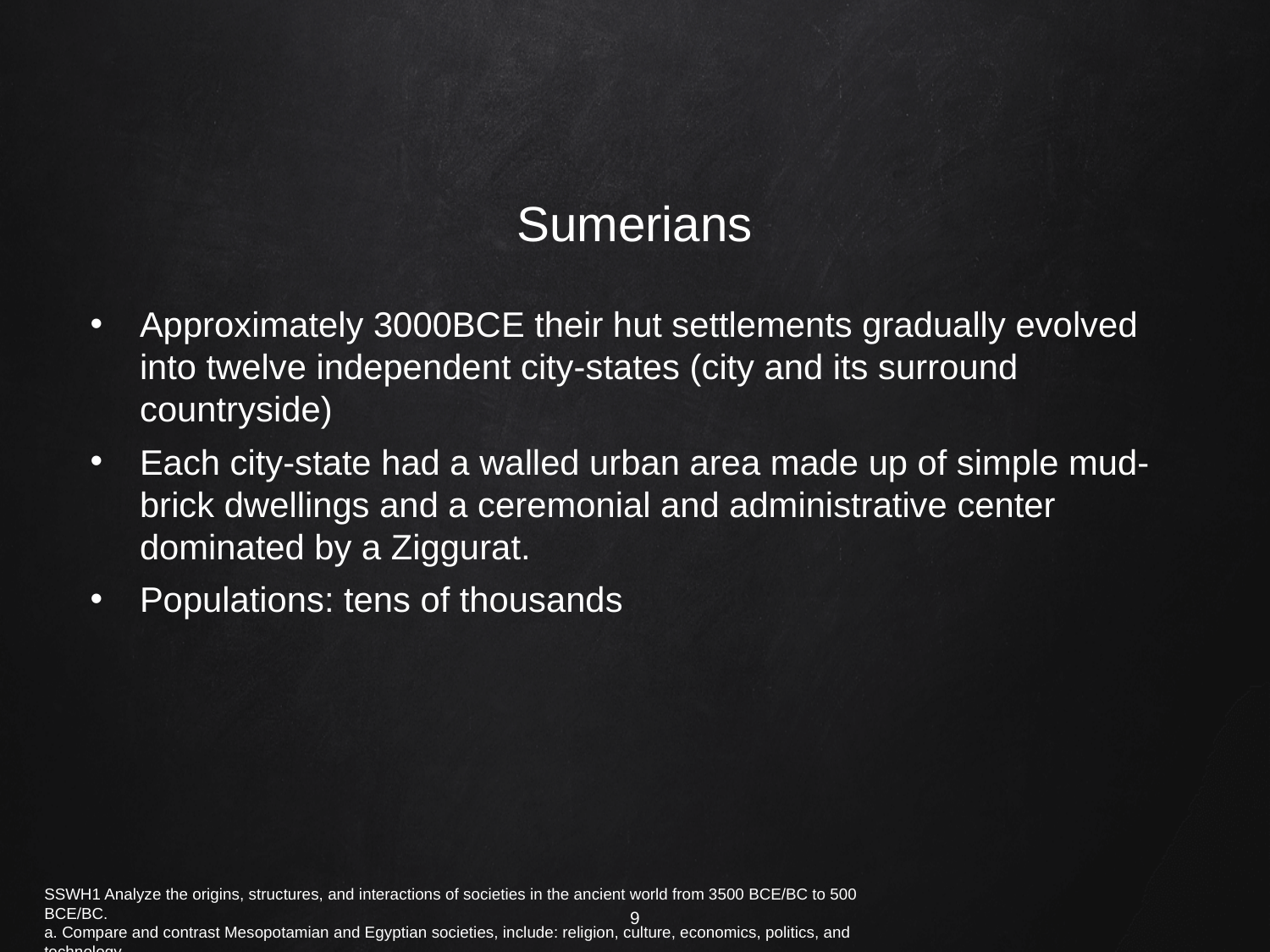

# Sumerians
Approximately 3000BCE their hut settlements gradually evolved into twelve independent city-states (city and its surround countryside)
Each city-state had a walled urban area made up of simple mud-brick dwellings and a ceremonial and administrative center dominated by a Ziggurat.
Populations: tens of thousands

SSWH1 Analyze the origins, structures, and interactions of societies in the ancient world from 3500 BCE/BC to 500 BCE/BC.
a. Compare and contrast Mesopotamian and Egyptian societies, include: religion, culture, economics, politics, and technology.
9